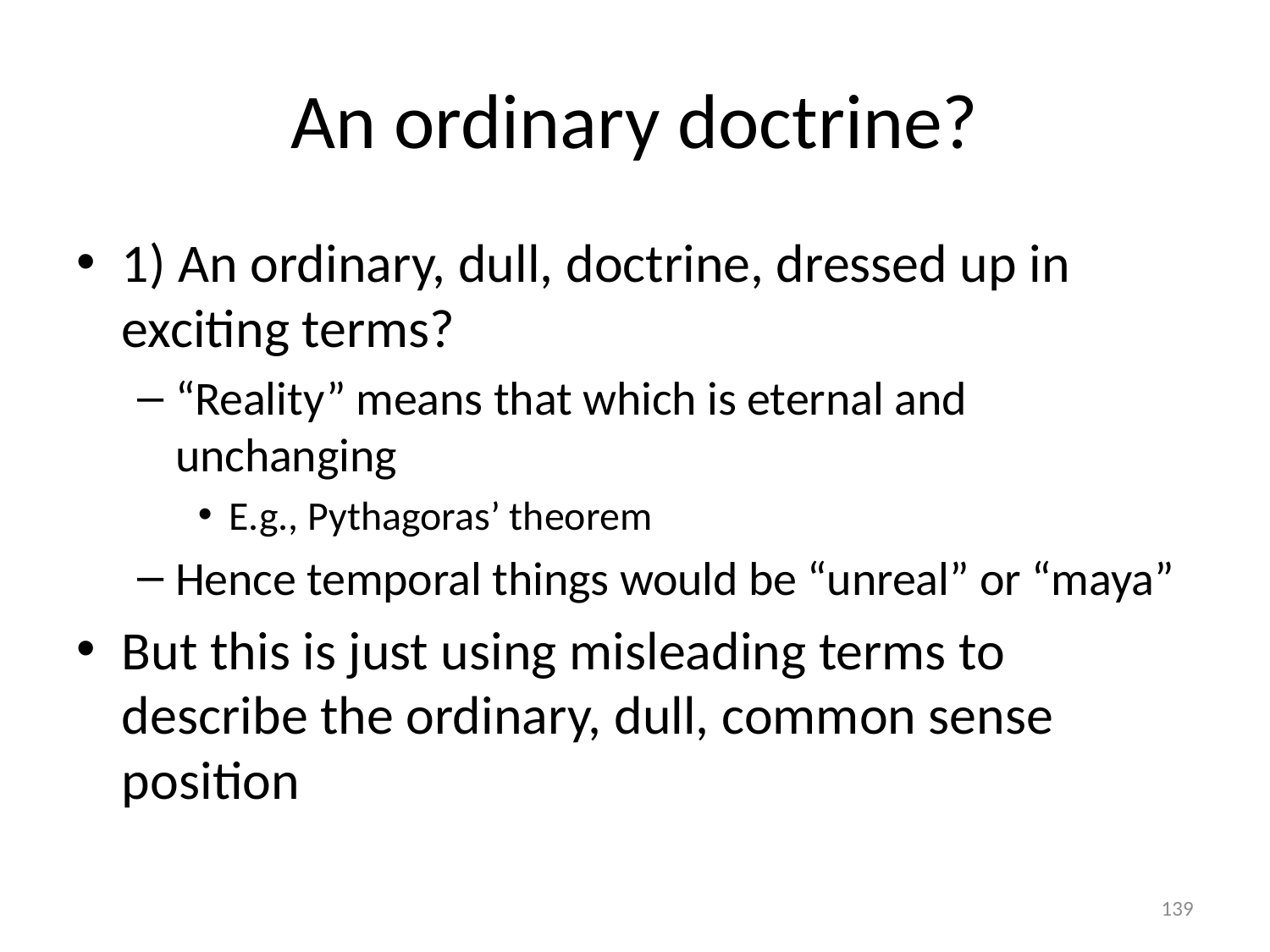

# An ordinary doctrine?
1) An ordinary, dull, doctrine, dressed up in exciting terms?
“Reality” means that which is eternal and unchanging
E.g., Pythagoras’ theorem
Hence temporal things would be “unreal” or “maya”
But this is just using misleading terms to describe the ordinary, dull, common sense position
139